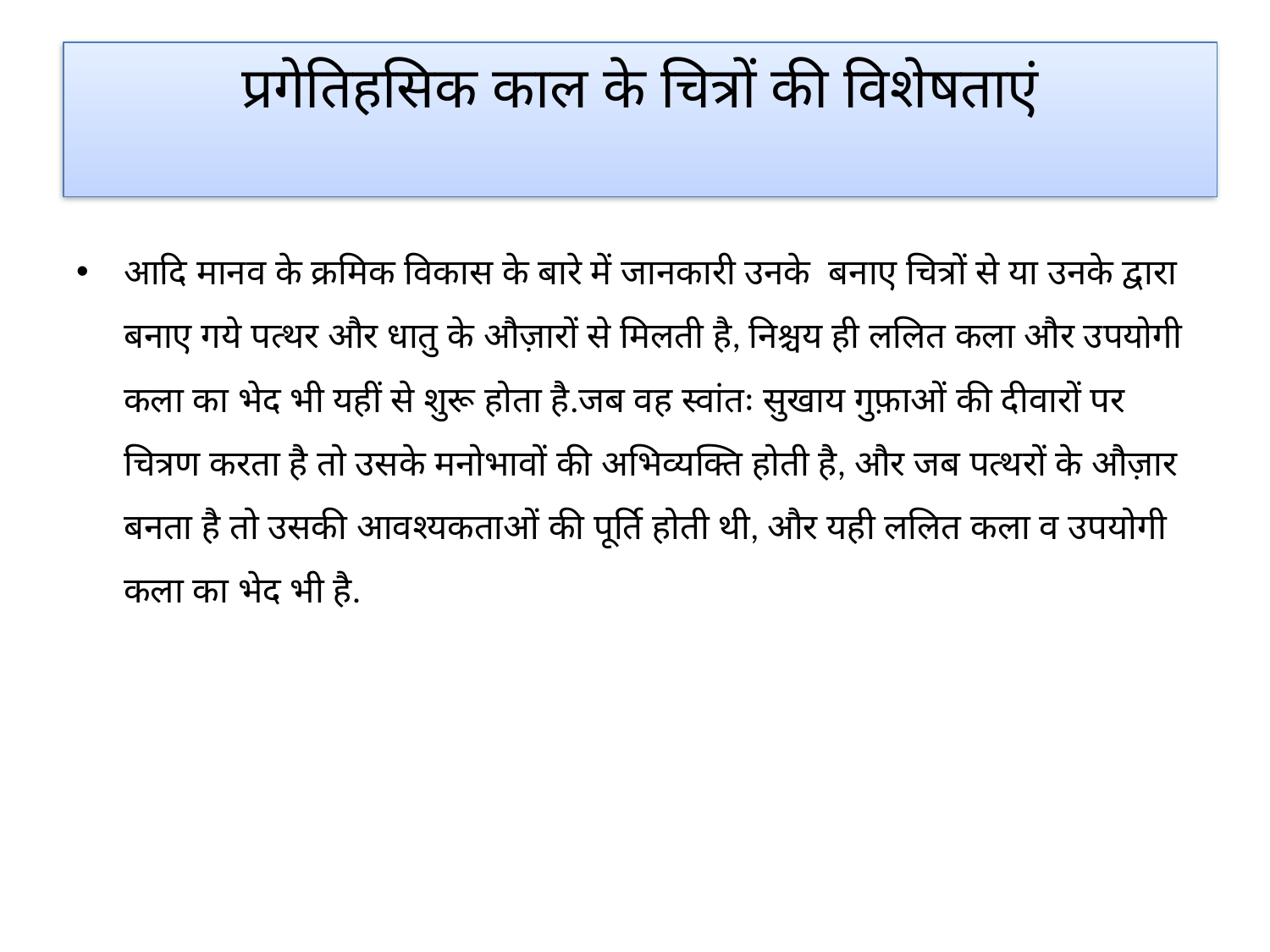

# प्रगेतिहसिक काल के चित्रों की विशेषताएं
आदि मानव के क्रमिक विकास के बारे में जानकारी उनके  बनाए चित्रों से या उनके द्वारा बनाए गये पत्थर और धातु के औज़ारों से मिलती है, निश्चय ही ललित कला और उपयोगी कला का भेद भी यहीं से शुरू होता है.जब वह स्वांतः सुखाय गुफ़ाओं की दीवारों पर चित्रण करता है तो उसके मनोभावों की अभिव्यक्ति होती है, और जब पत्थरों के औज़ार बनता है तो उसकी आवश्यकताओं की पूर्ति होती थी, और यही ललित कला व उपयोगी कला का भेद भी है.